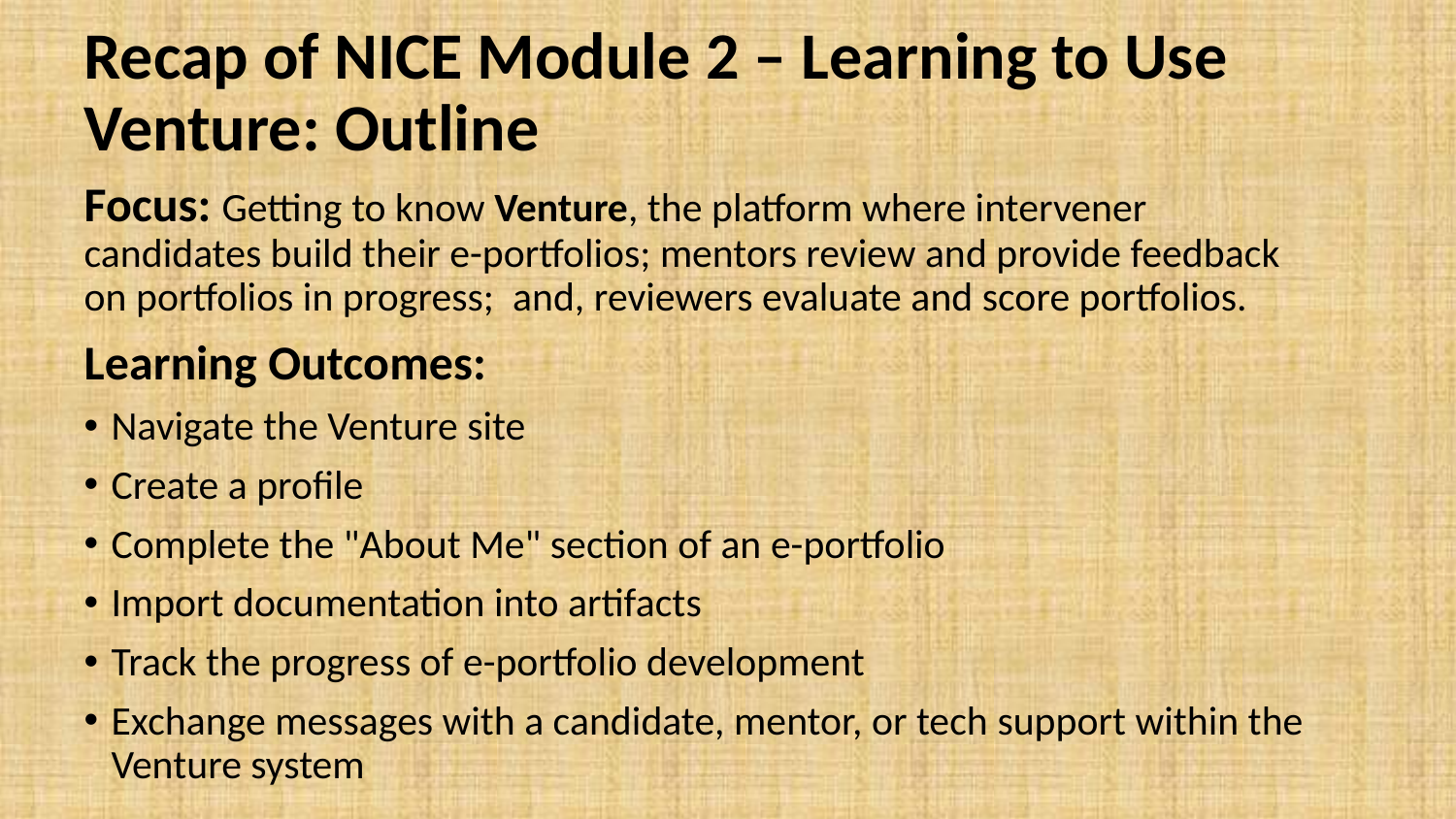

# Recap of NICE Module 2 – Learning to Use Venture: Outline
Focus: Getting to know Venture, the platform where intervener candidates build their e-portfolios; mentors review and provide feedback on portfolios in progress;  and, reviewers evaluate and score portfolios.
Learning Outcomes:
Navigate the Venture site
Create a profile
Complete the "About Me" section of an e-portfolio
Import documentation into artifacts
Track the progress of e-portfolio development
Exchange messages with a candidate, mentor, or tech support within the Venture system